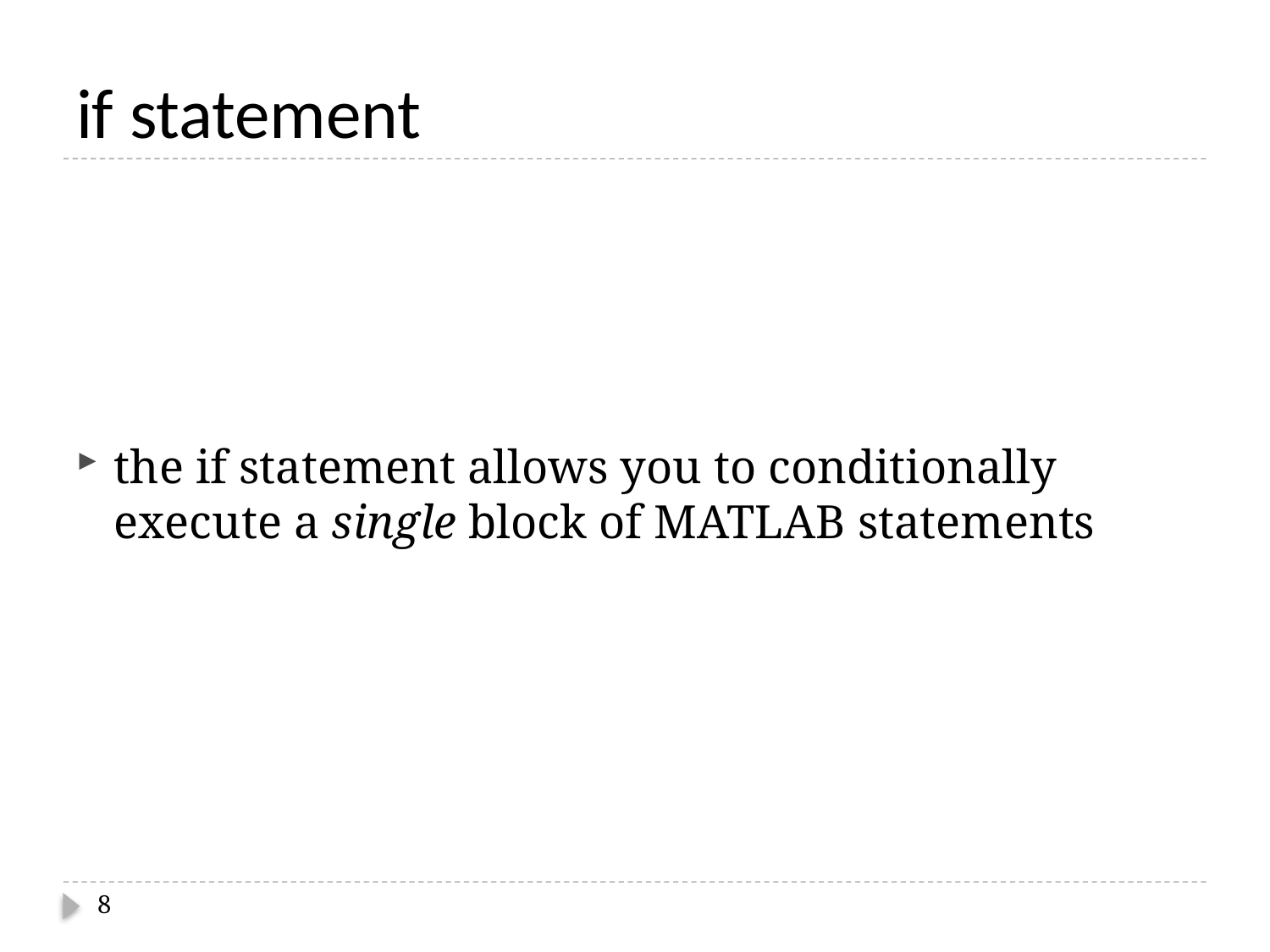

# if statement

the if statement allows you to conditionally execute a single block of MATLAB statements
8